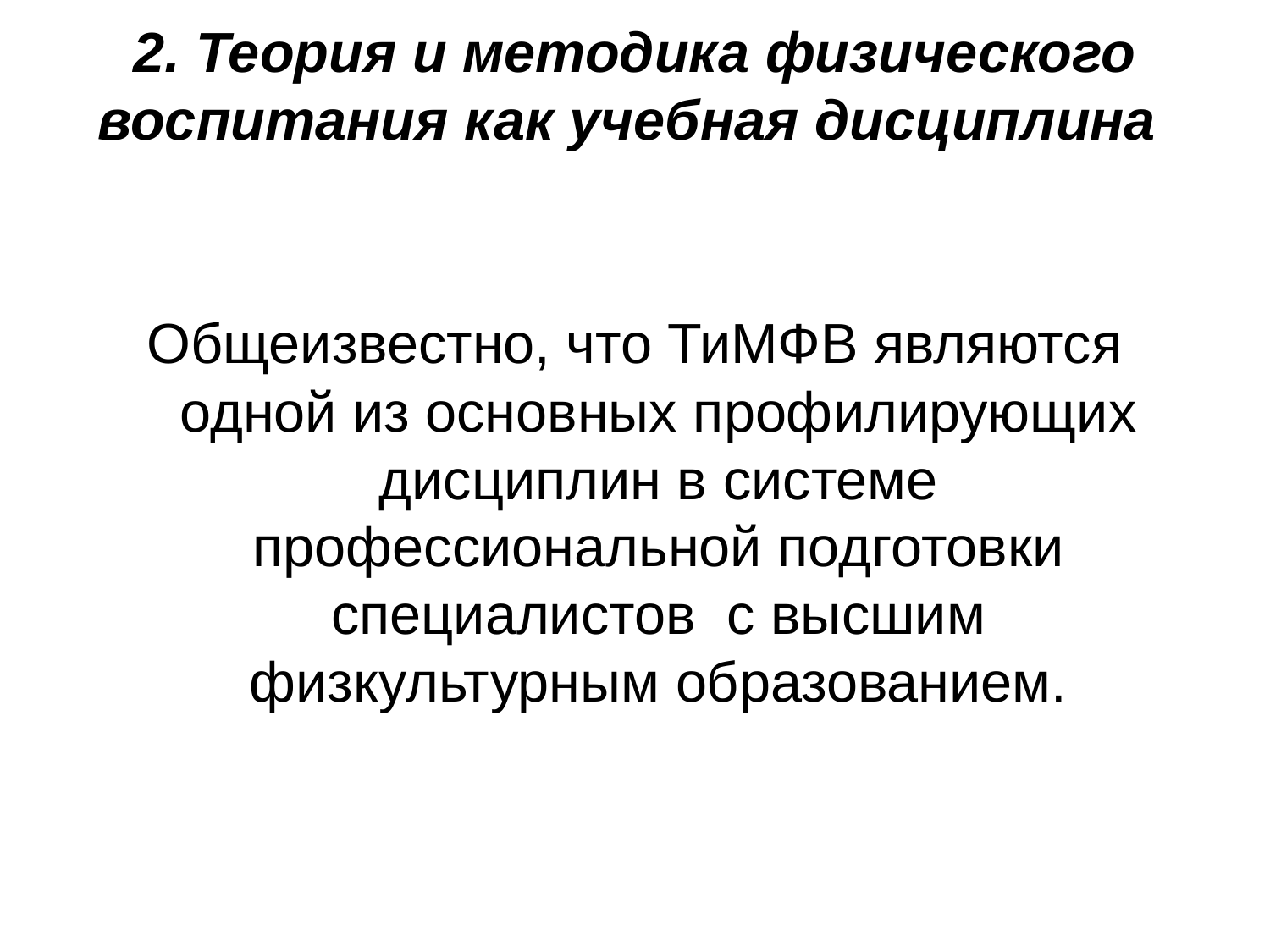

# 2. Теория и методика физического воспитания как учебная дисциплина

Общеизвестно, что ТиМФВ являются одной из основных профилирующих дисциплин в системе профессиональной подготовки специалистов  с высшим физкультурным образованием.